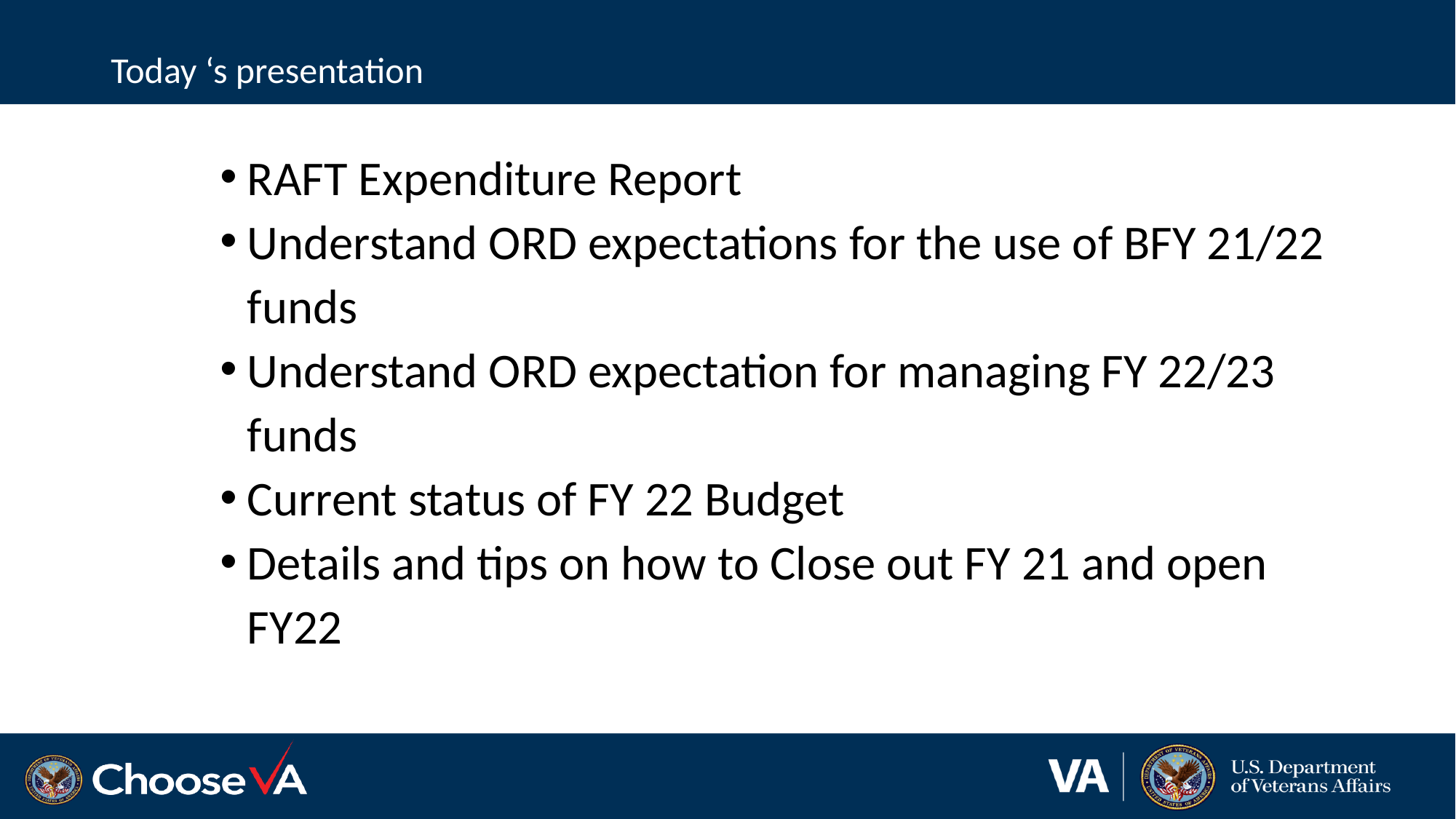

# Today ‘s presentation

RAFT Expenditure Report
Understand ORD expectations for the use of BFY 21/22 funds
Understand ORD expectation for managing FY 22/23 funds
Current status of FY 22 Budget
Details and tips on how to Close out FY 21 and open FY22